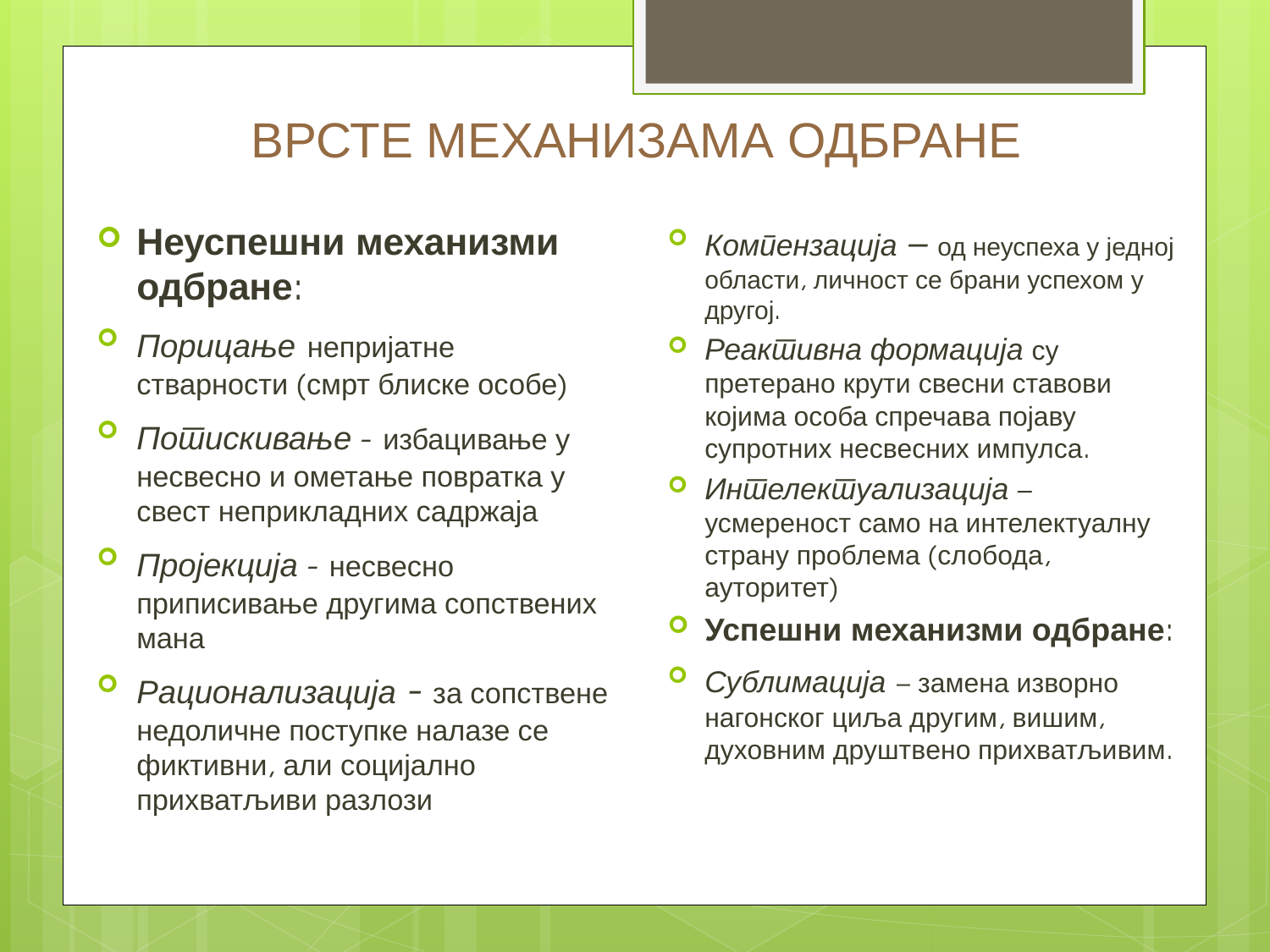

# ВРСТЕ МЕХАНИЗАМА ОДБРАНЕ
Неуспешни механизми одбране:
Порицање непријатне стварности (смрт блиске особе)
Потискивање - избацивање у несвесно и ометање повратка у свест неприкладних садржаја
Пројекција - несвесно приписивање другима сопствених мана
Рационализација - за сопствене недоличне поступке налазе се фиктивни, али социјално прихватљиви разлози

Компензација – од неуспеха у једној области, личност се брани успехом у другој.
Реактивна формација су претерано крути свесни ставови којима особа спречава појаву супротних несвесних импулса.
Интелектуализација – усмереност само на интелектуалну страну проблема (слобода, ауторитет)
Успешни механизми одбране:
Сублимација – замена изворно нагонског циља другим, вишим, духовним друштвено прихватљивим.